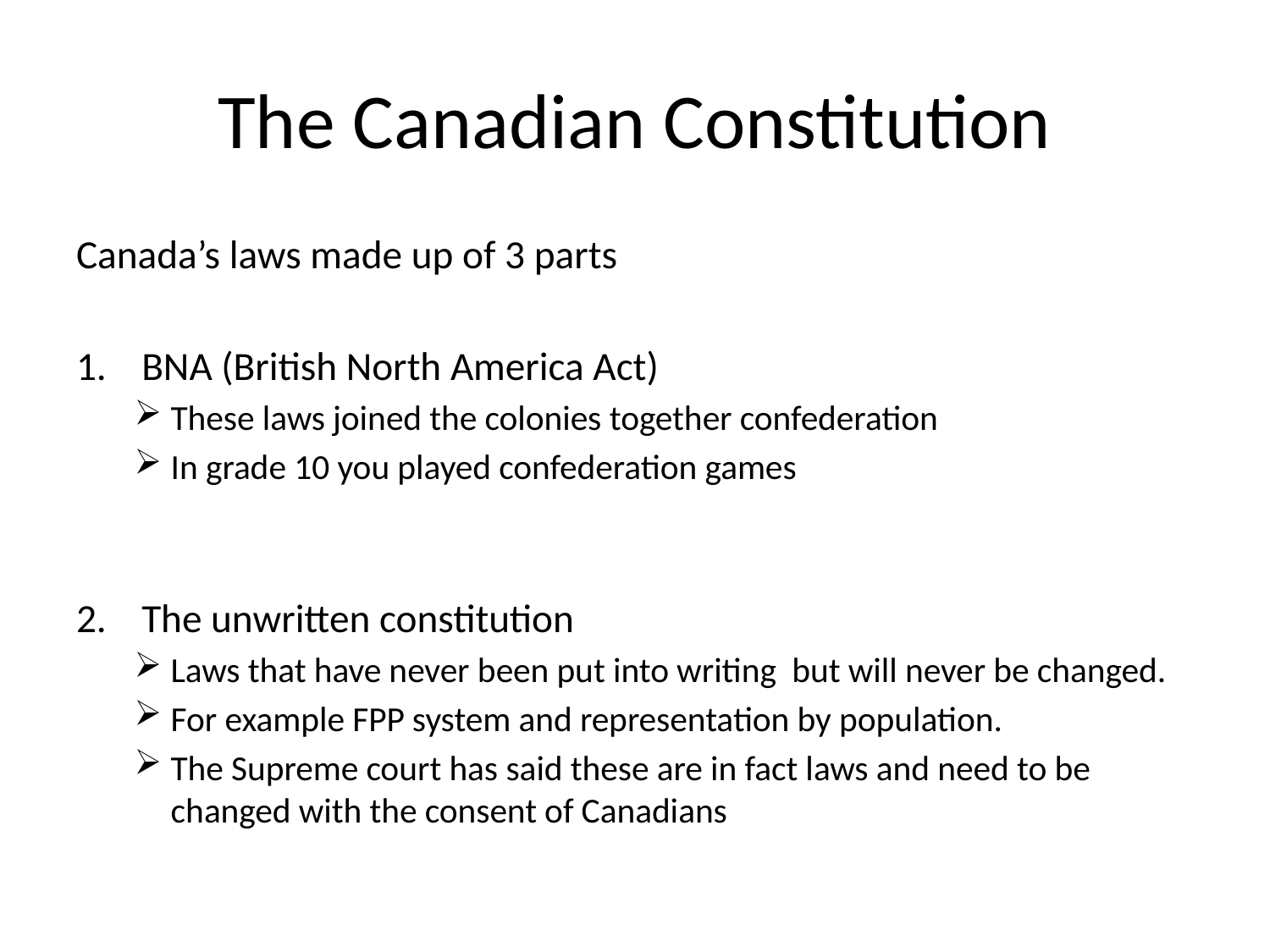

# The Canadian Constitution
Canada’s laws made up of 3 parts

BNA (British North America Act)
These laws joined the colonies together confederation
In grade 10 you played confederation games

The unwritten constitution
Laws that have never been put into writing  but will never be changed.
For example FPP system and representation by population.
The Supreme court has said these are in fact laws and need to be changed with the consent of Canadians